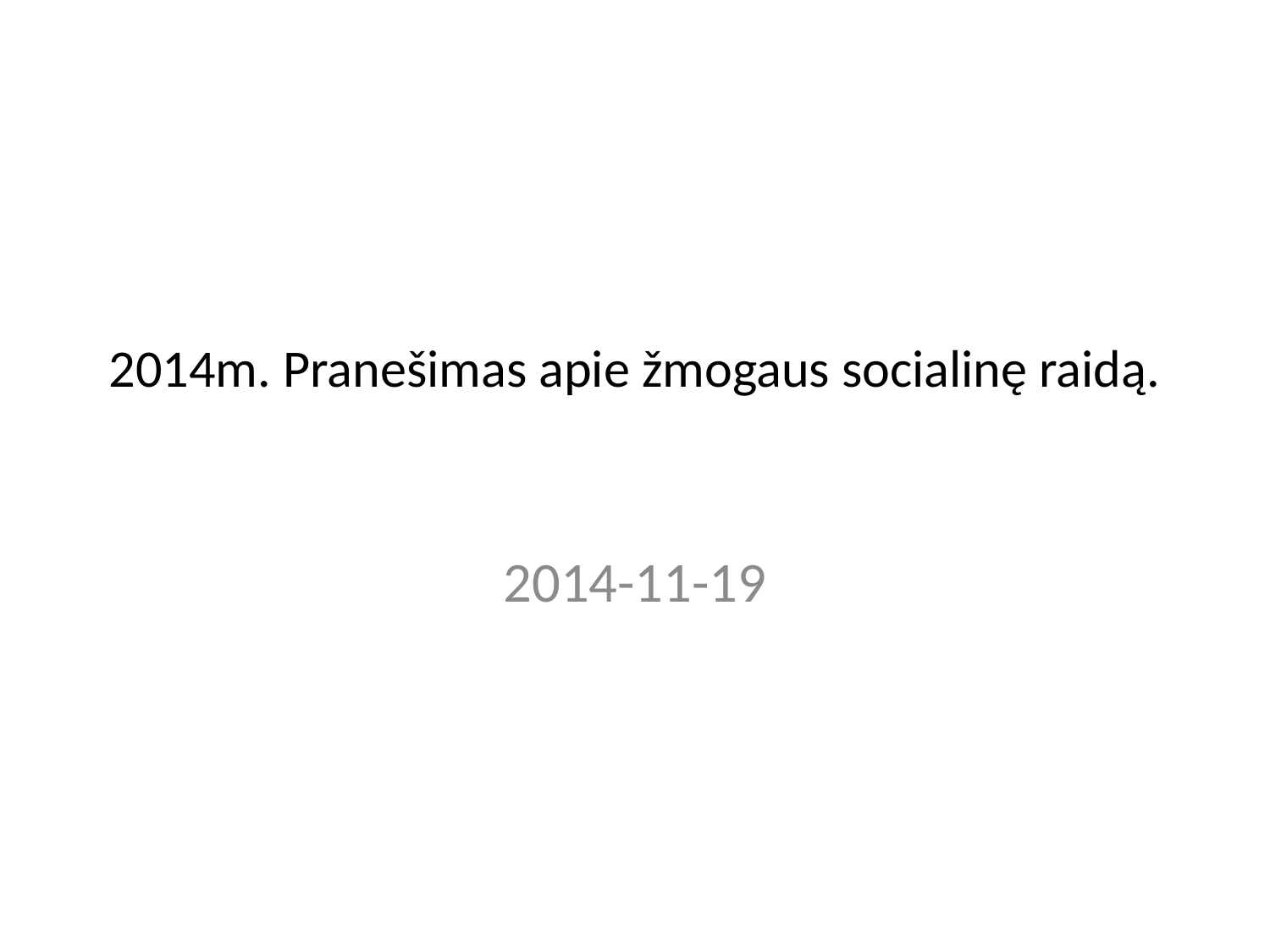

# 2014m. Pranešimas apie žmogaus socialinę raidą.
2014-11-19